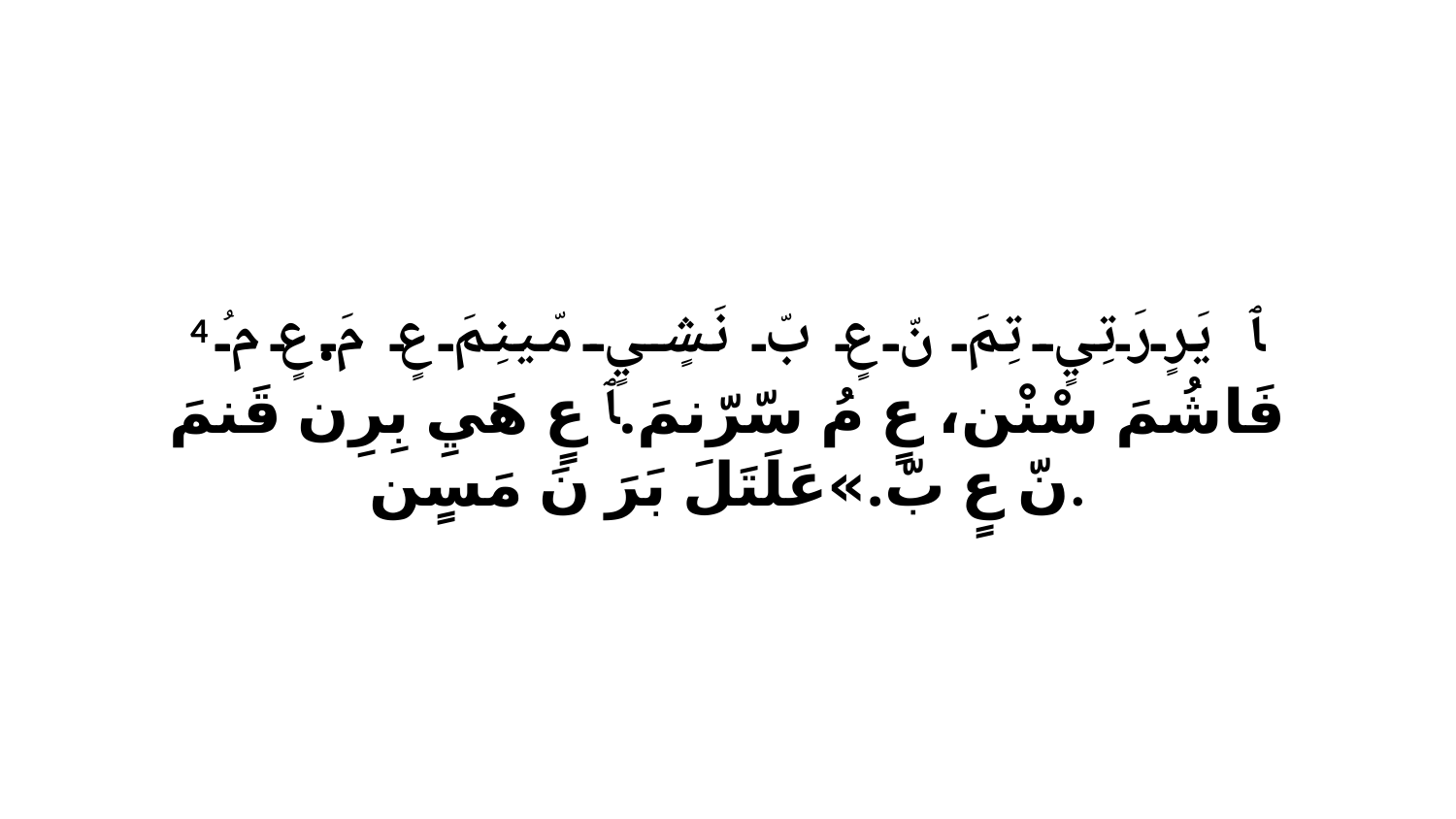

4 ﭑ يَرٍرَتِيٍ تِمَ نّ عٍ بّ نَشٍيٍ مّينِمَ عٍ مَ.عٍ مُ فَاشُمَ سْنْن، عٍ مُ سّرّنمَ.ﭑ عٍ هَيِ بِرِن قَنمَ نّ عٍ بّ.»عَلَتَلَ بَرَ نَ مَسٍن.